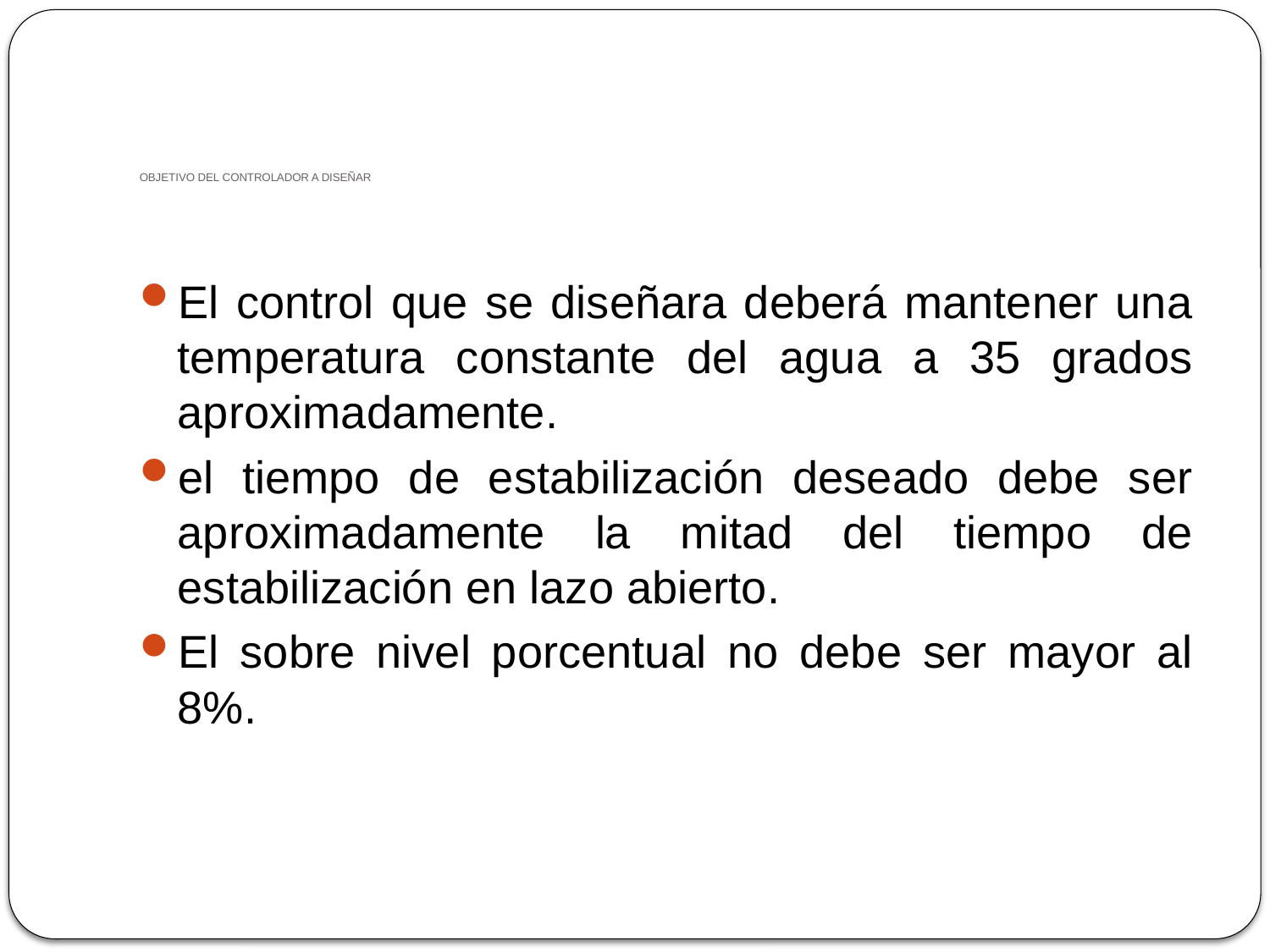

# OBJETIVO DEL CONTROLADOR A DISEÑAR

El control que se diseñara deberá mantener una temperatura constante del agua a 35 grados aproximadamente.
el tiempo de estabilización deseado debe ser aproximadamente la mitad del tiempo de estabilización en lazo abierto.
El sobre nivel porcentual no debe ser mayor al 8%.